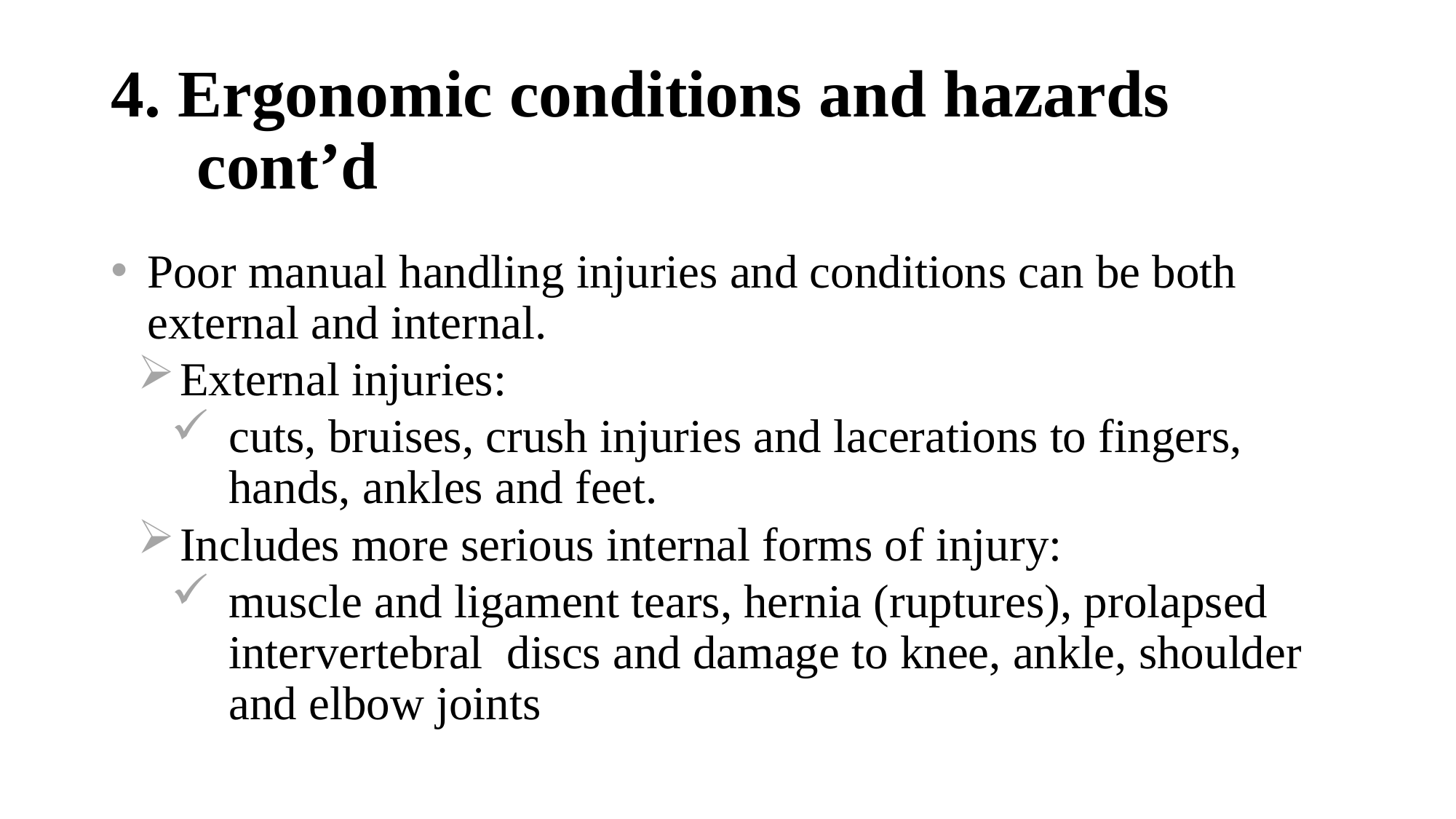

# 4. Ergonomic conditions and hazards cont’d
Poor manual handling injuries and conditions can be both external and internal.
External injuries:
cuts, bruises, crush injuries and lacerations to fingers, hands, ankles and feet.
Includes more serious internal forms of injury:
muscle and ligament tears, hernia (ruptures), prolapsed intervertebral  discs and damage to knee, ankle, shoulder and elbow joints